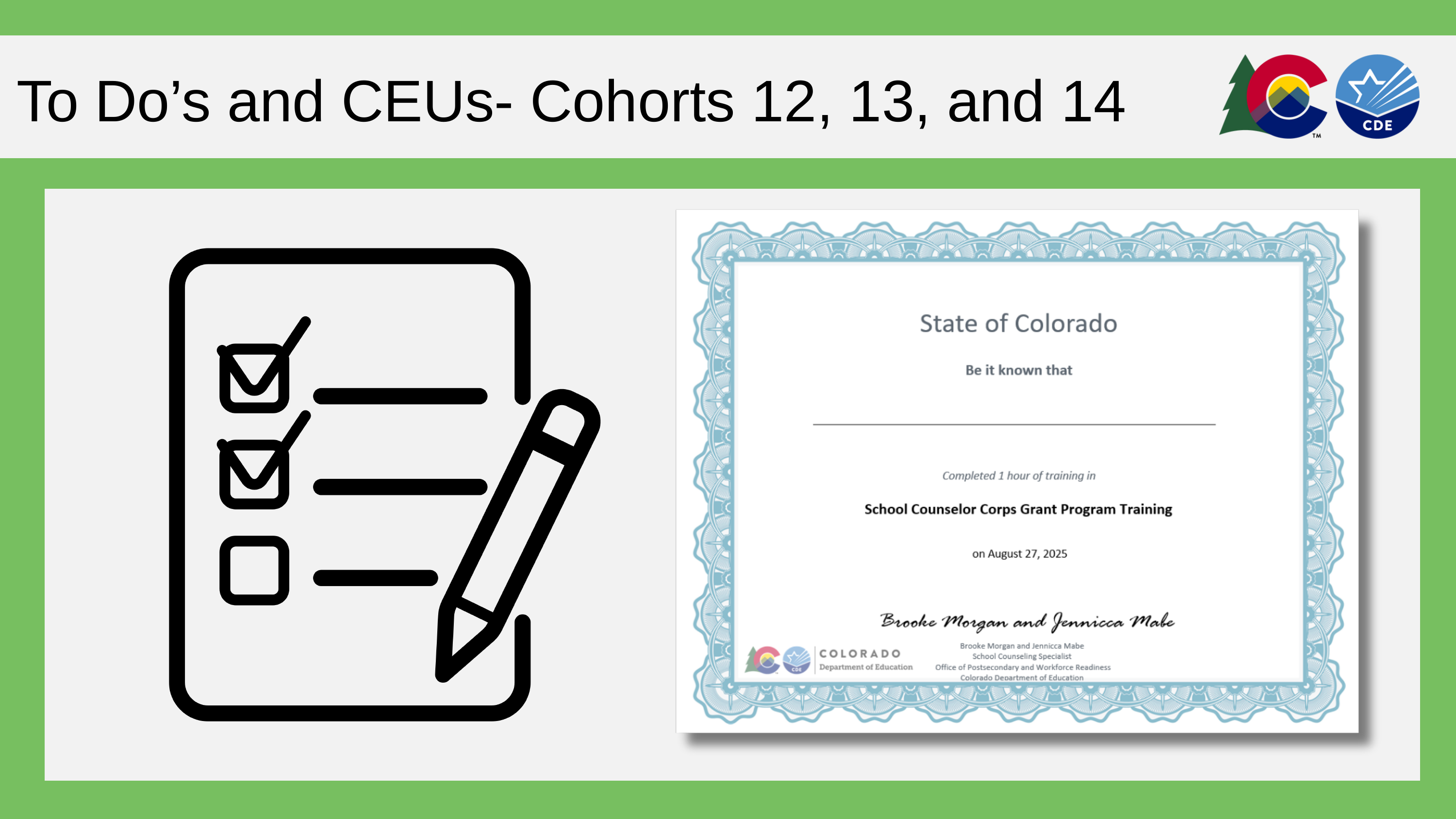

To Do’s and CEUs- Cohorts 12, 13, and 14